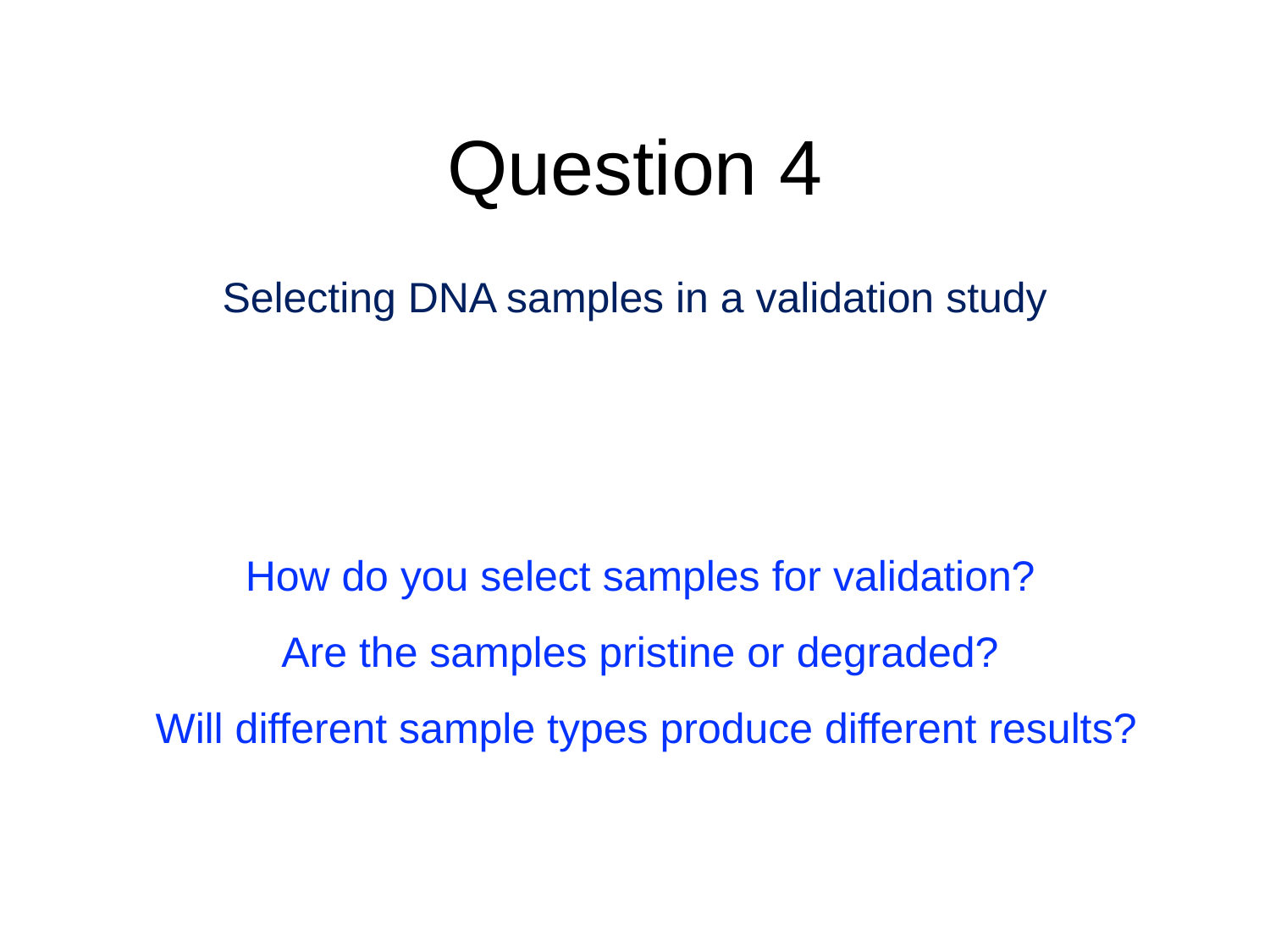

# Question 4
Selecting DNA samples in a validation study
How do you select samples for validation?
Are the samples pristine or degraded?
Will different sample types produce different results?